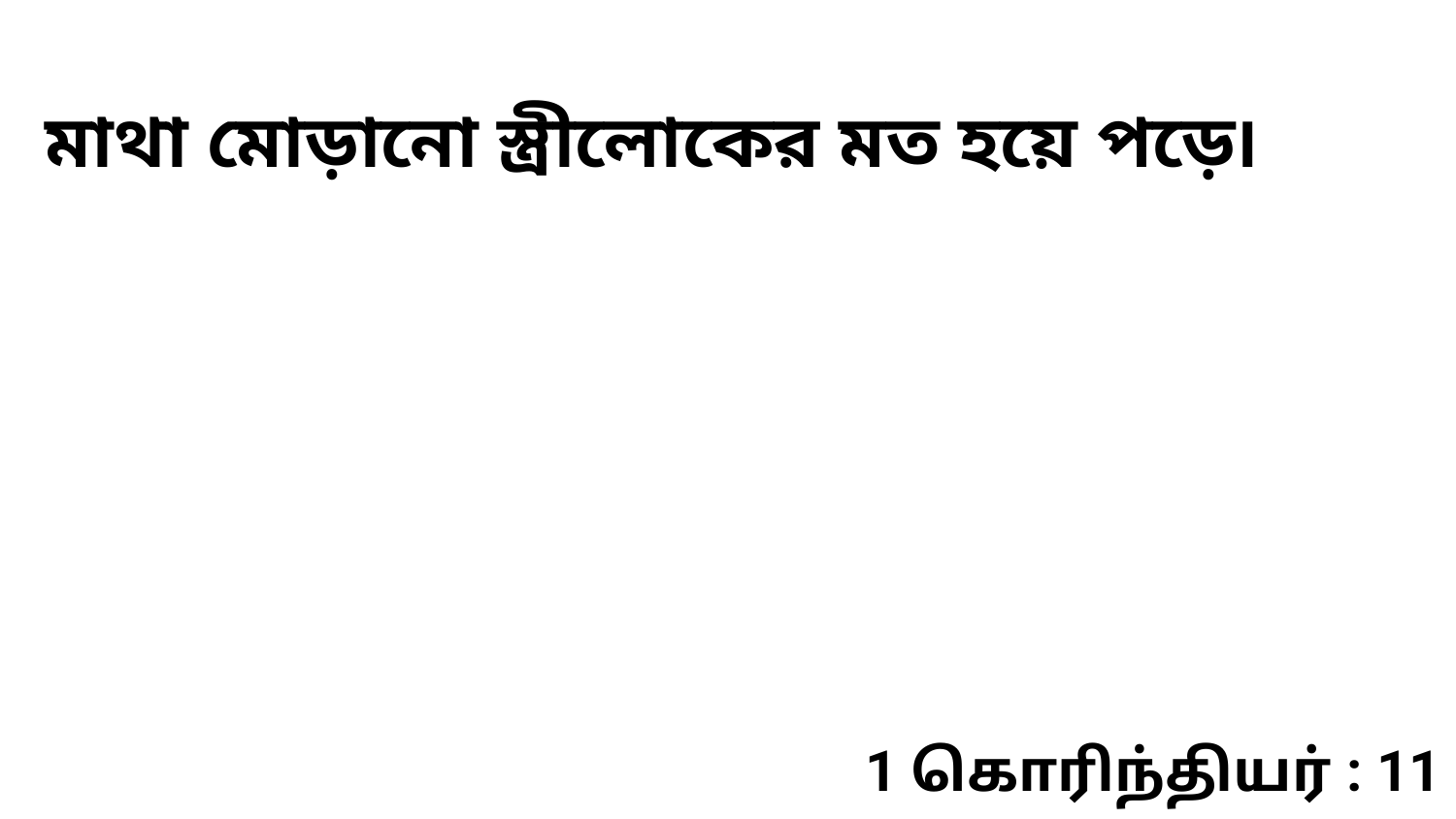

মাথা মোড়ানো স্ত্রীলোকের মত হয়ে পড়ে৷
1 கொரிந்தியர் : 11